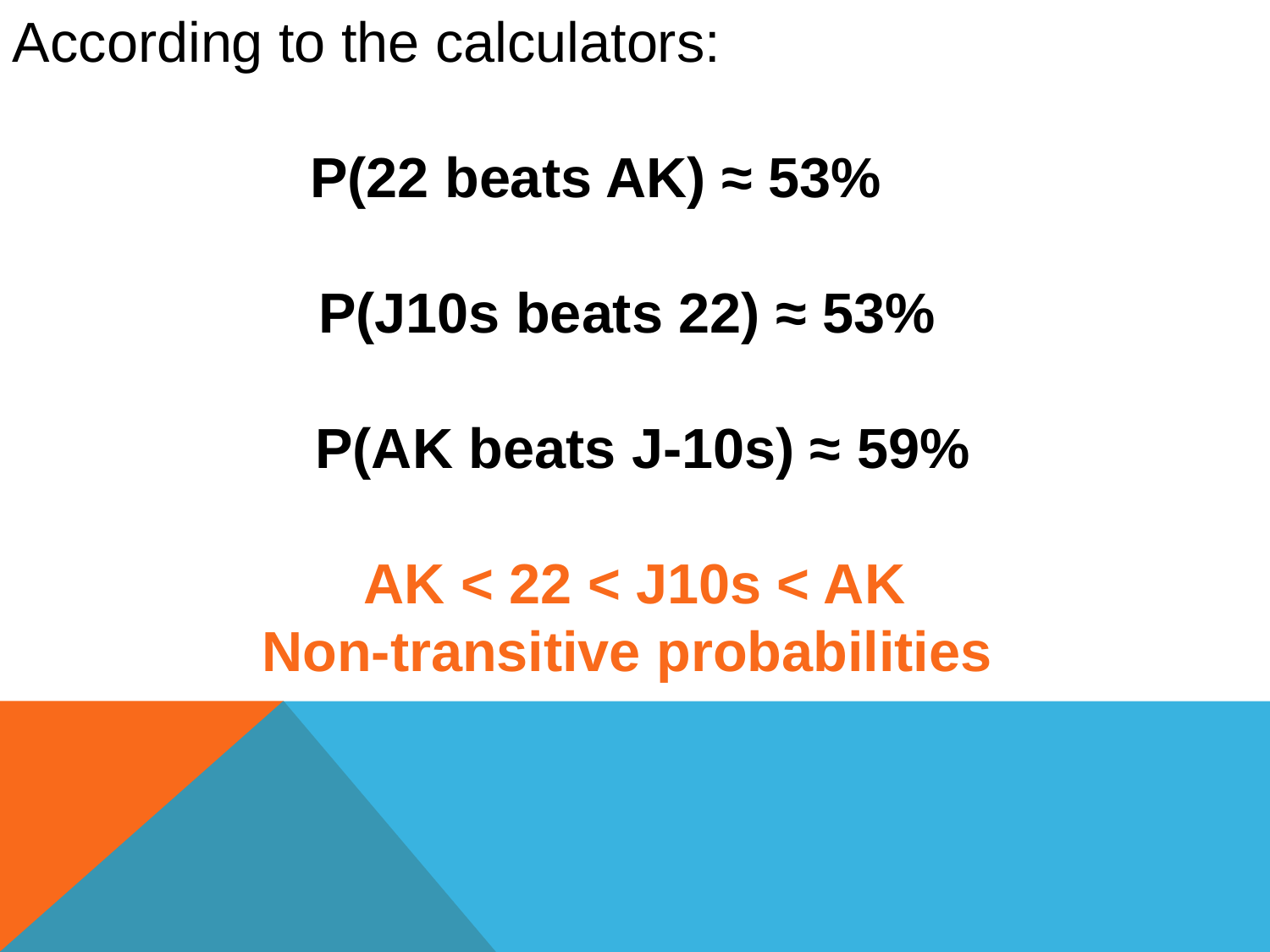

According to the calculators:

P(22 beats AK) ≈ 53%

P(J10s beats 22) ≈ 53%

 P(AK beats J-10s) ≈ 59%

AK < 22 < J10s < AK
Non-transitive probabilities